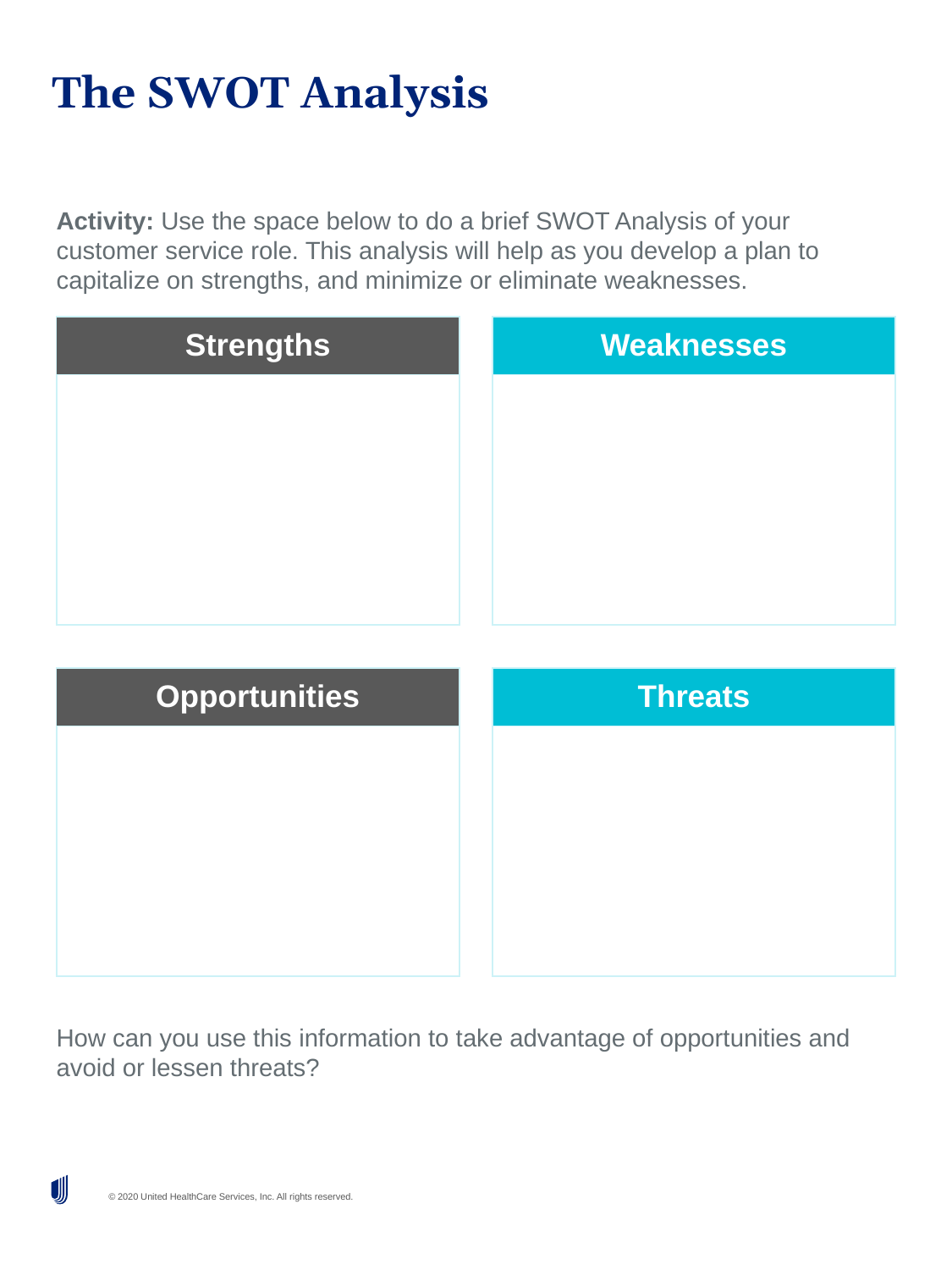

# The SWOT Analysis
Activity: Use the space below to do a brief SWOT Analysis of your customer service role. This analysis will help as you develop a plan to capitalize on strengths, and minimize or eliminate weaknesses.

Strengths

Weaknesses

Opportunities
Threats
How can you use this information to take advantage of opportunities and avoid or lessen threats?